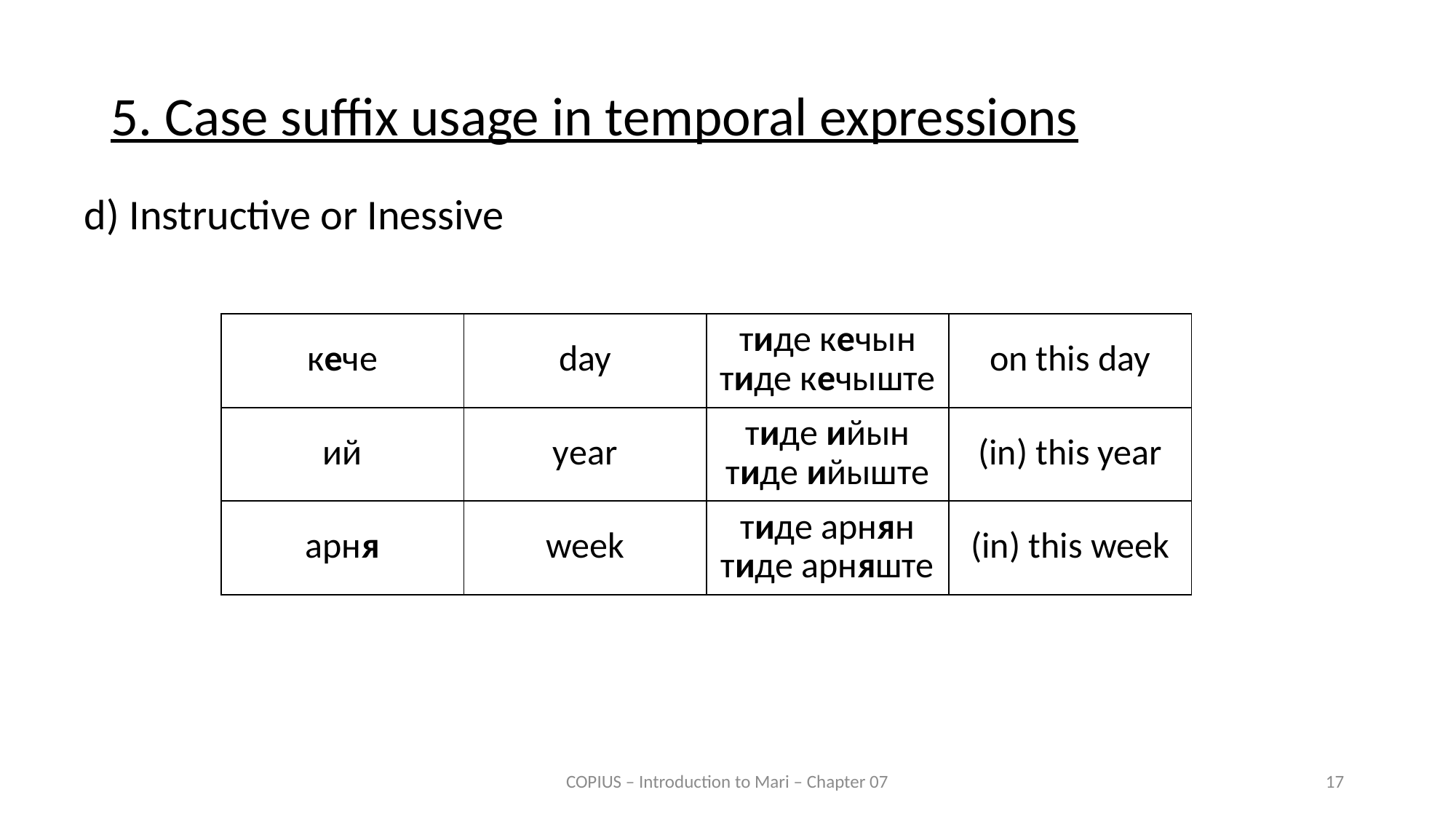

5. Case suffix usage in temporal expressions
d) Instructive or Inessive
| кече | day | тиде кечын тиде кечыште | on this day |
| --- | --- | --- | --- |
| ий | year | тиде ийын тиде ийыште | (in) this year |
| арня | week | тиде арнян тиде арняште | (in) this week |
COPIUS – Introduction to Mari – Chapter 07
17